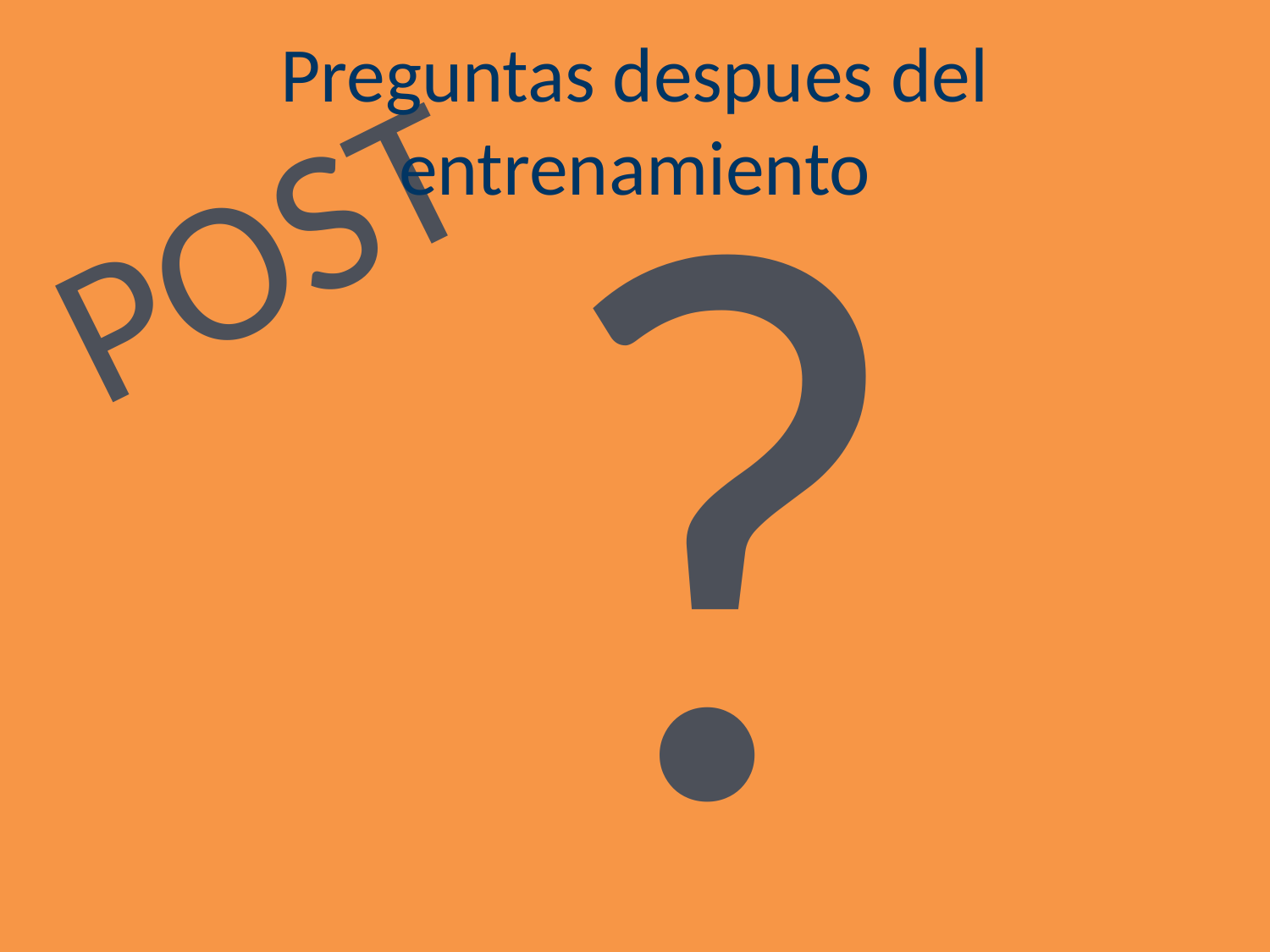

?
# Preguntas despues del entrenamiento
POST